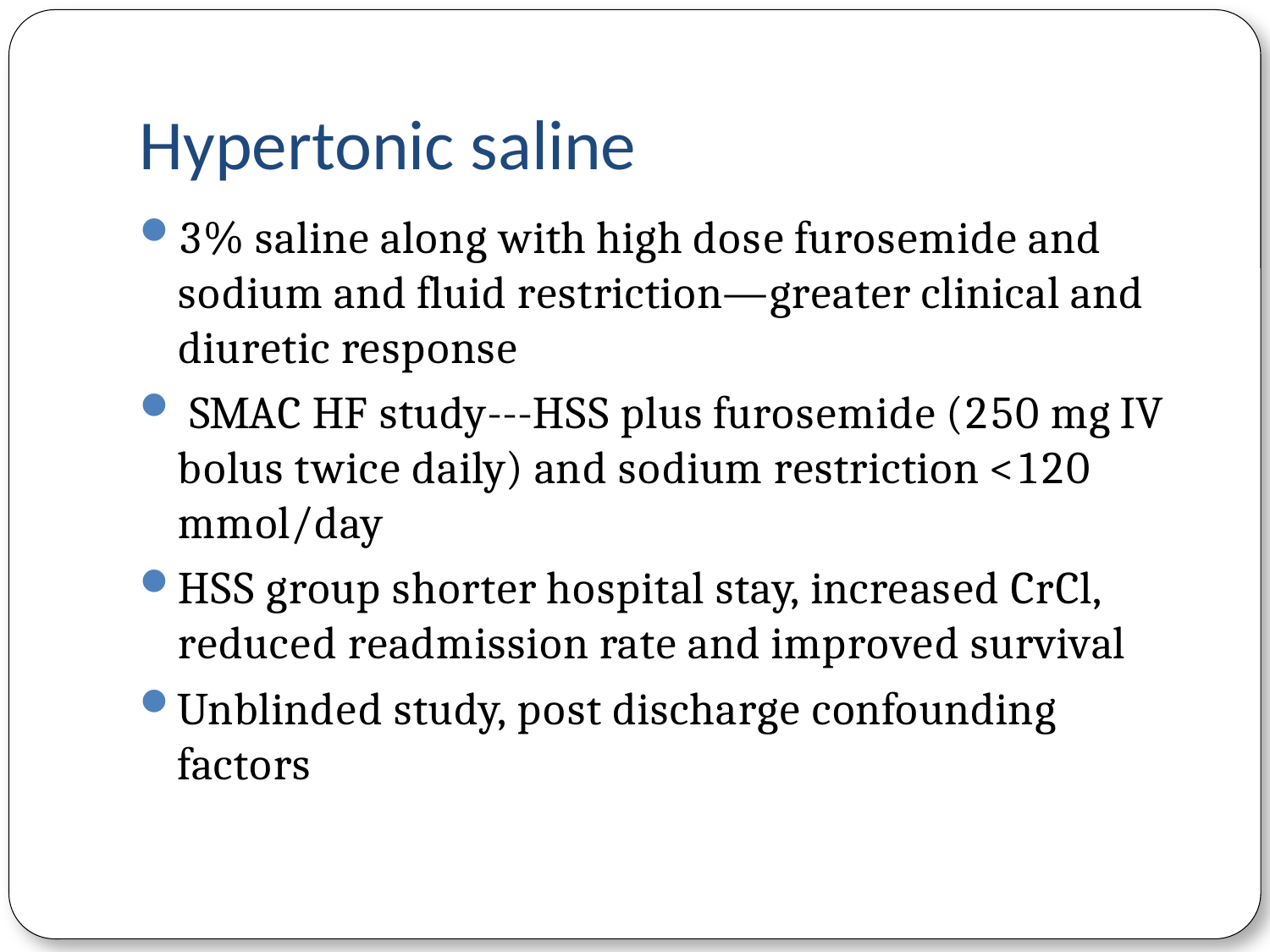

# Hypertonic saline
3% saline along with high dose furosemide and sodium and fluid restriction—greater clinical and diuretic response
 SMAC HF study---HSS plus furosemide (250 mg IV bolus twice daily) and sodium restriction <120 mmol/day
HSS group shorter hospital stay, increased CrCl, reduced readmission rate and improved survival
Unblinded study, post discharge confounding factors